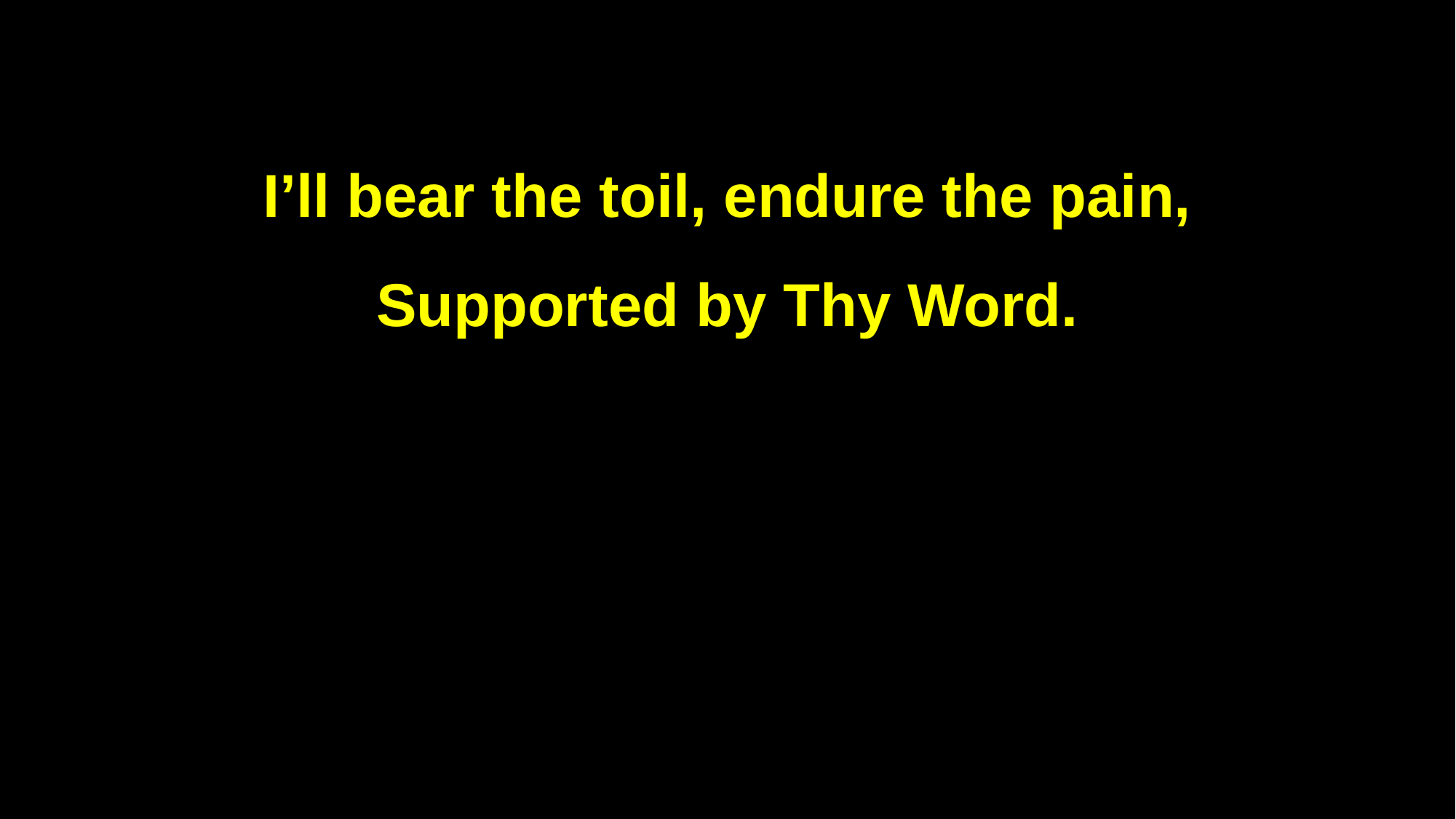

I’ll bear the toil, endure the pain,
Supported by Thy Word.